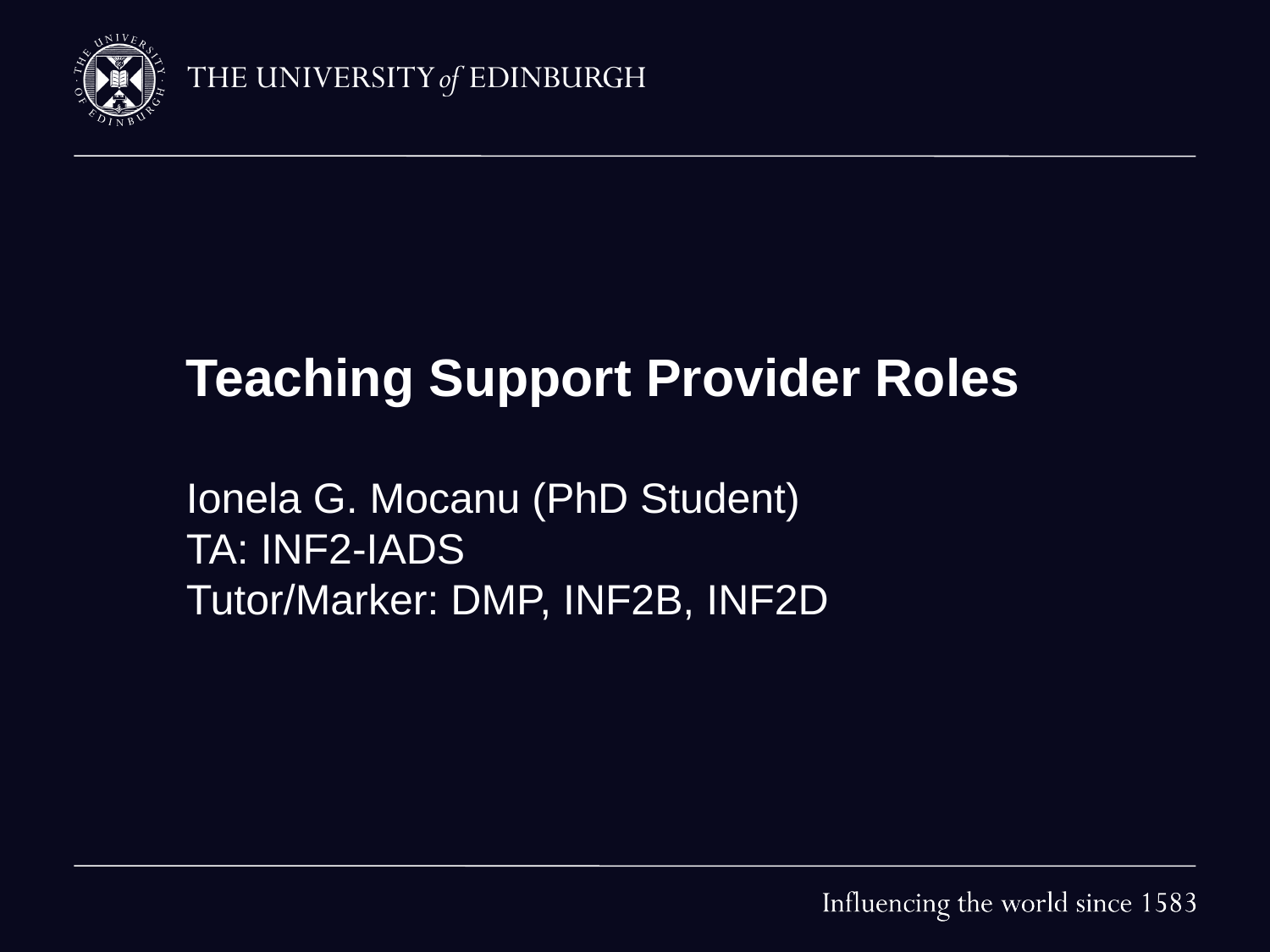

# Teaching Support Provider Roles

Ionela G. Mocanu (PhD Student)
TA: INF2-IADS
Tutor/Marker: DMP, INF2B, INF2D